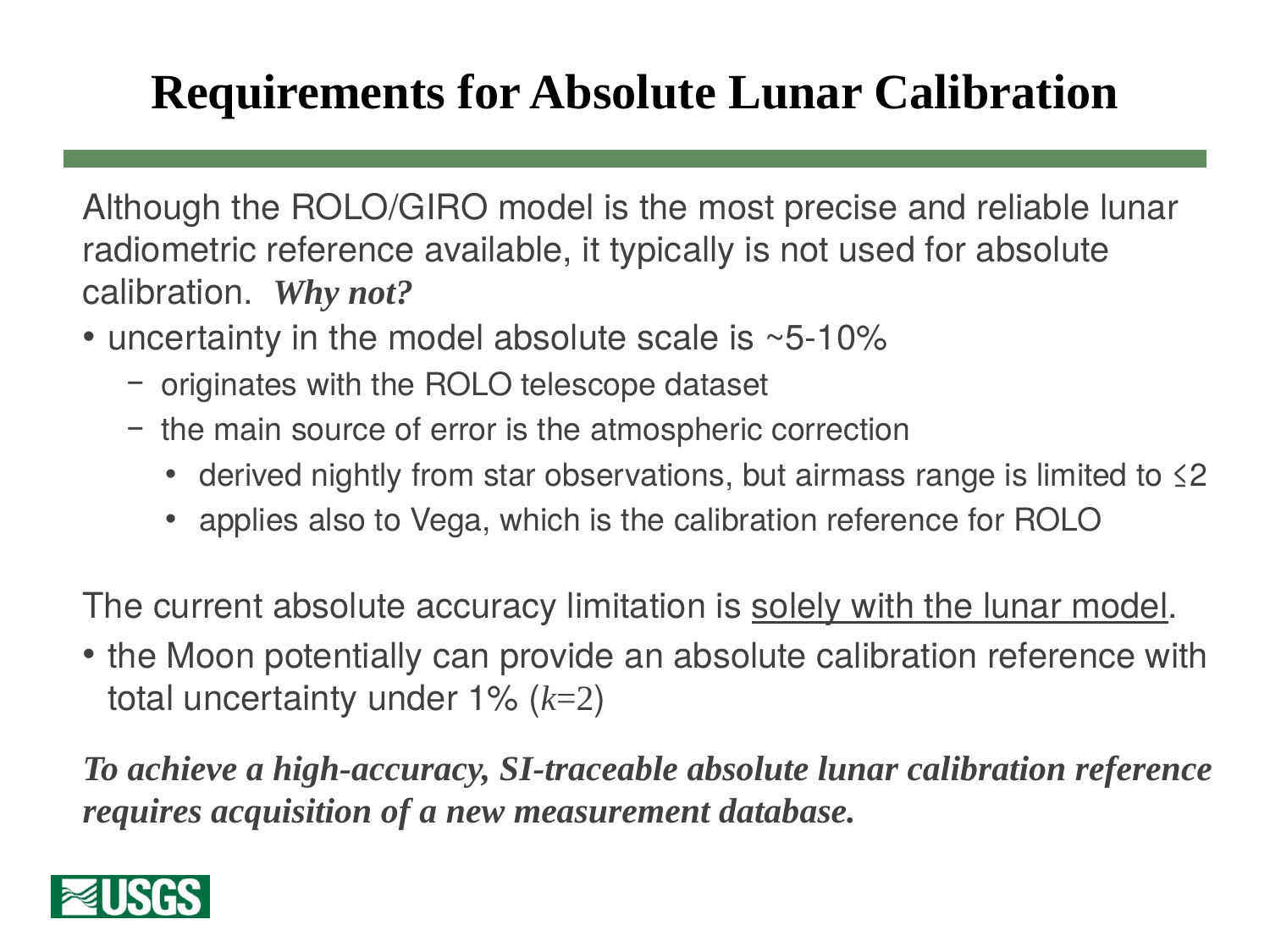

# Requirements for Absolute Lunar Calibration
Although the ROLO/GIRO model is the most precise and reliable lunar radiometric reference available, it typically is not used for absolute calibration.  Why not?
uncertainty in the model absolute scale is ~5-10%
 originates with the ROLO telescope dataset
 the main source of error is the atmospheric correction
 derived nightly from star observations, but airmass range is limited to ≤2
 applies also to Vega, which is the calibration reference for ROLO
The current absolute accuracy limitation is solely with the lunar model.
the Moon potentially can provide an absolute calibration reference with total uncertainty under 1% (k=2)
To achieve a high-accuracy, SI-traceable absolute lunar calibration reference requires acquisition of a new measurement database.